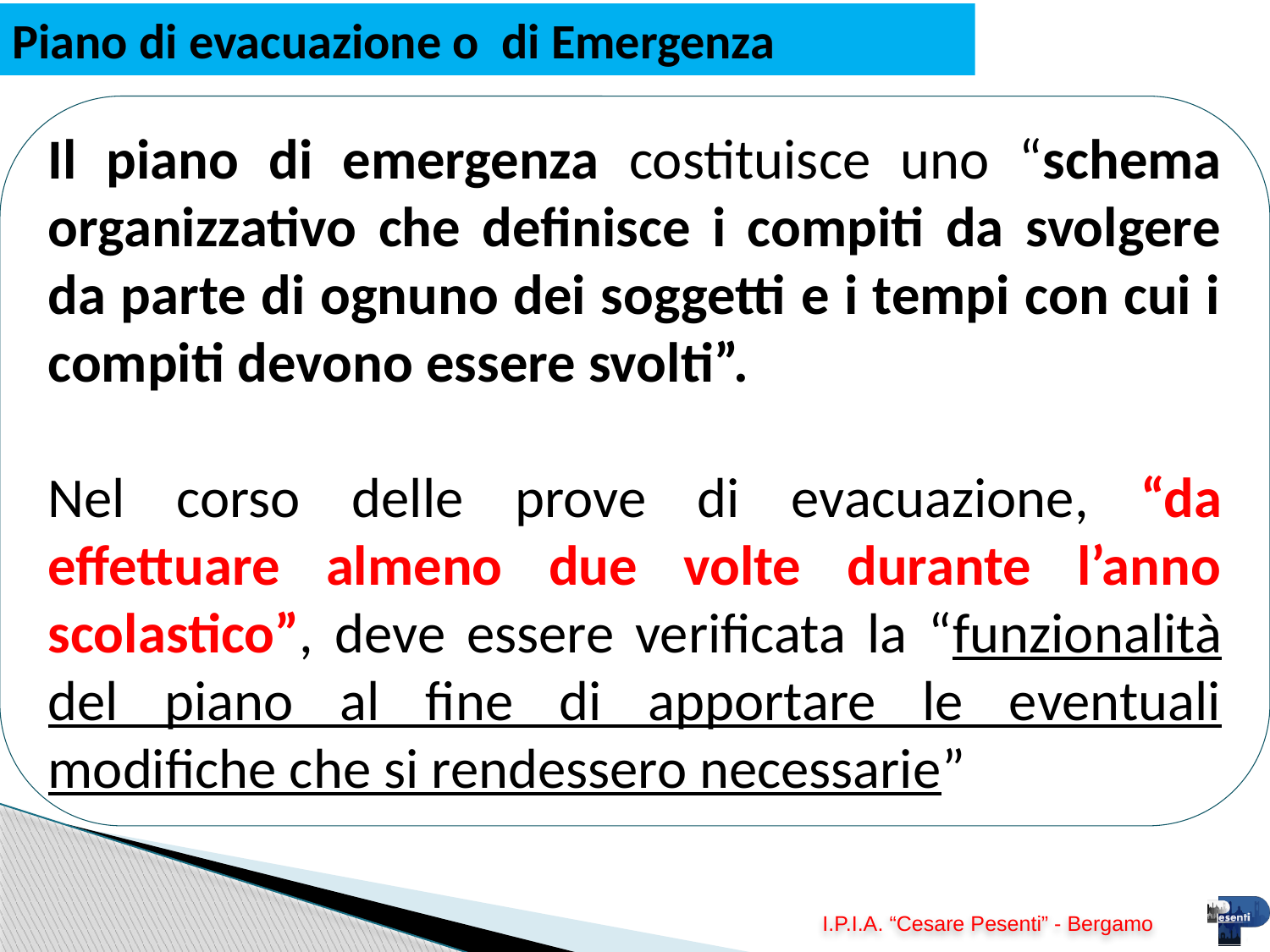

Piano di evacuazione o  di Emergenza
Il piano di emergenza costituisce uno “schema organizzativo che definisce i compiti da svolgere da parte di ognuno dei soggetti e i tempi con cui i compiti devono essere svolti”.
Nel corso delle prove di evacuazione, “da effettuare almeno due volte durante l’anno scolastico”, deve essere verificata la “funzionalità del piano al fine di apportare le eventuali modifiche che si rendessero necessarie”